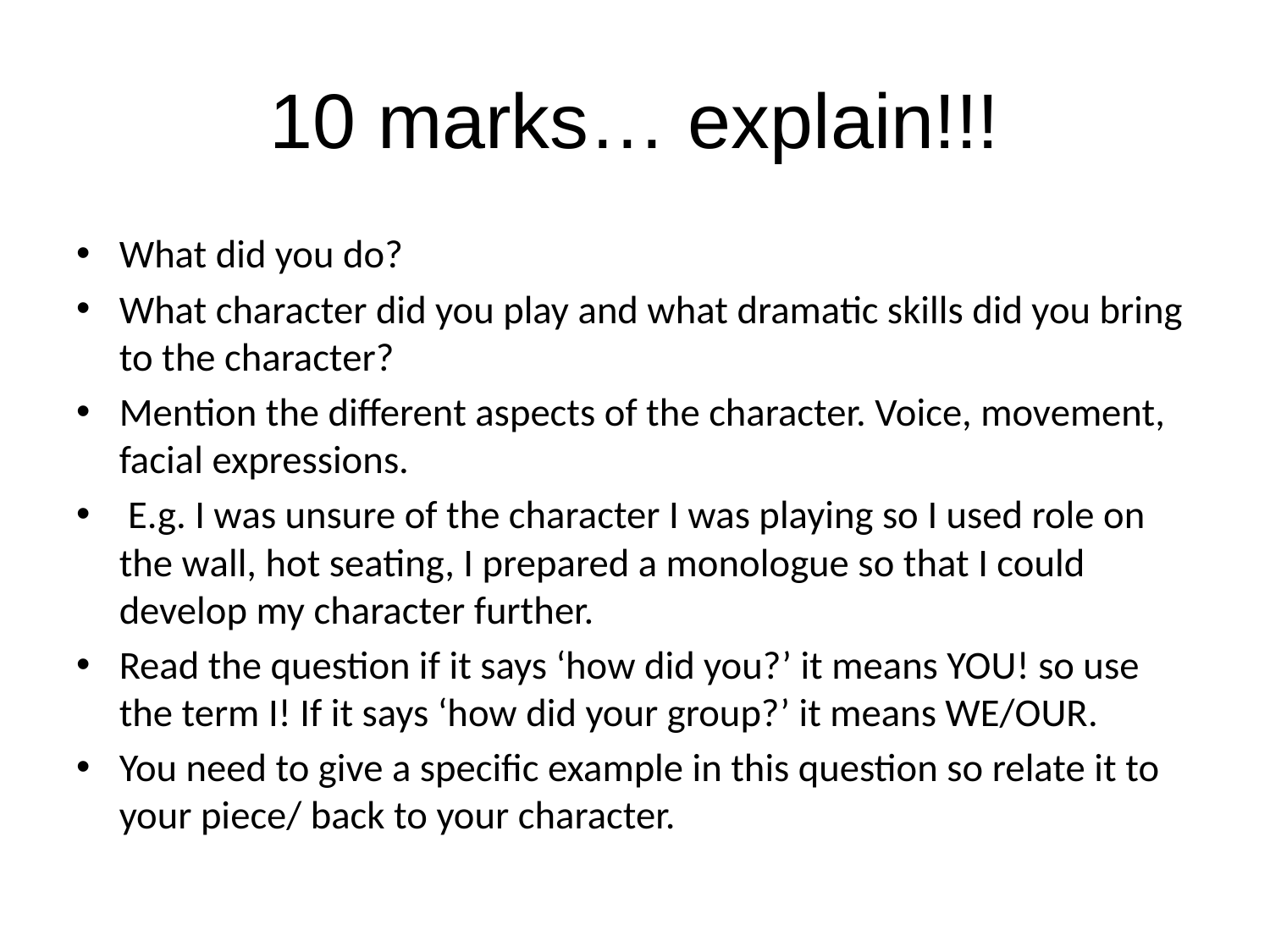

# 10 marks… explain!!!
What did you do?
What character did you play and what dramatic skills did you bring to the character?
Mention the different aspects of the character. Voice, movement, facial expressions.
 E.g. I was unsure of the character I was playing so I used role on the wall, hot seating, I prepared a monologue so that I could develop my character further.
Read the question if it says ‘how did you?’ it means YOU! so use the term I! If it says ‘how did your group?’ it means WE/OUR.
You need to give a specific example in this question so relate it to your piece/ back to your character.